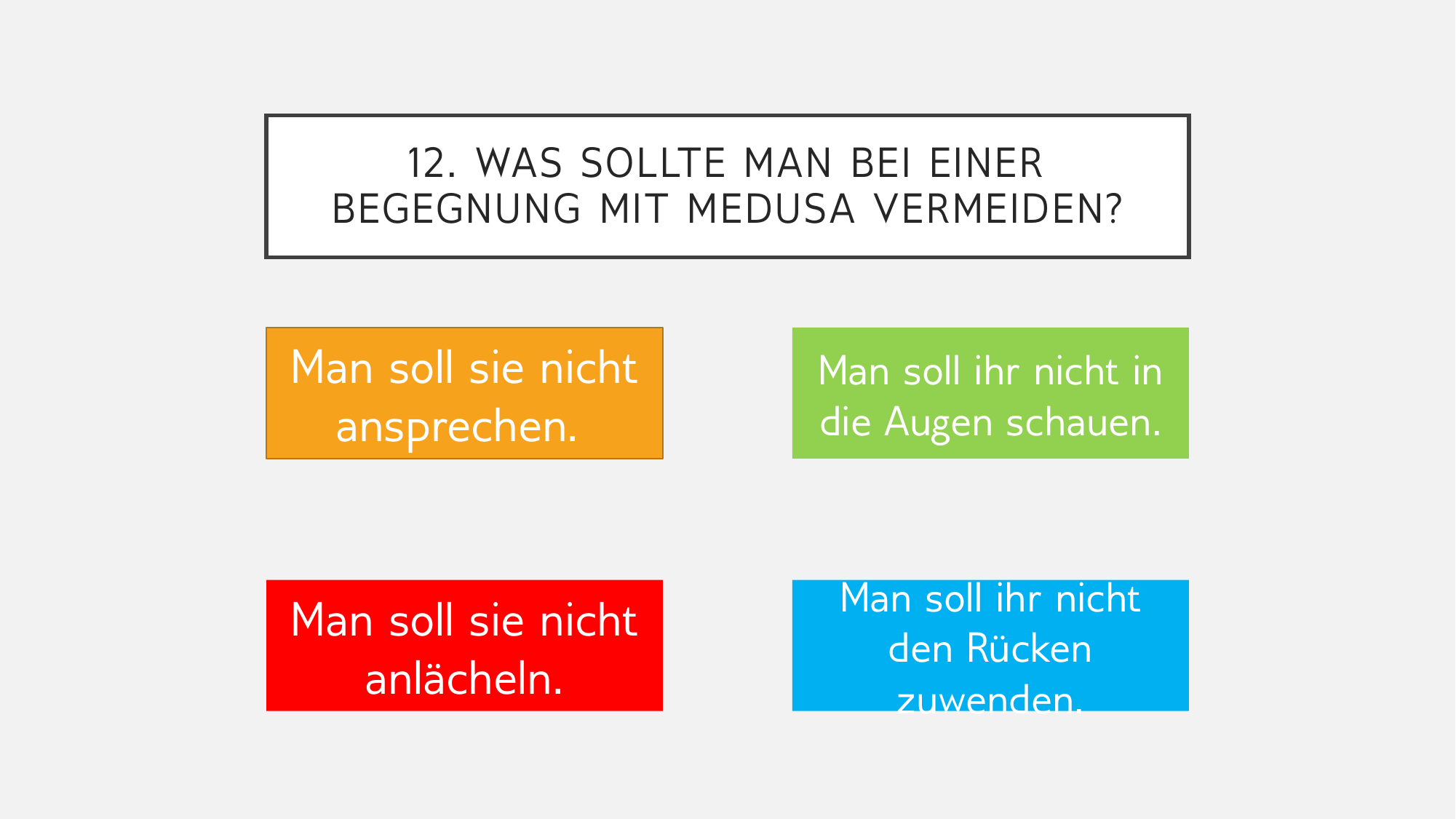

# 12. Was sollte man bei einer Begegnung mit Medusa vermeiden?
Man soll sie nicht ansprechen.
Man soll ihr nicht in die Augen schauen.
Man soll sie nicht anlächeln.
Man soll ihr nicht den Rücken zuwenden.